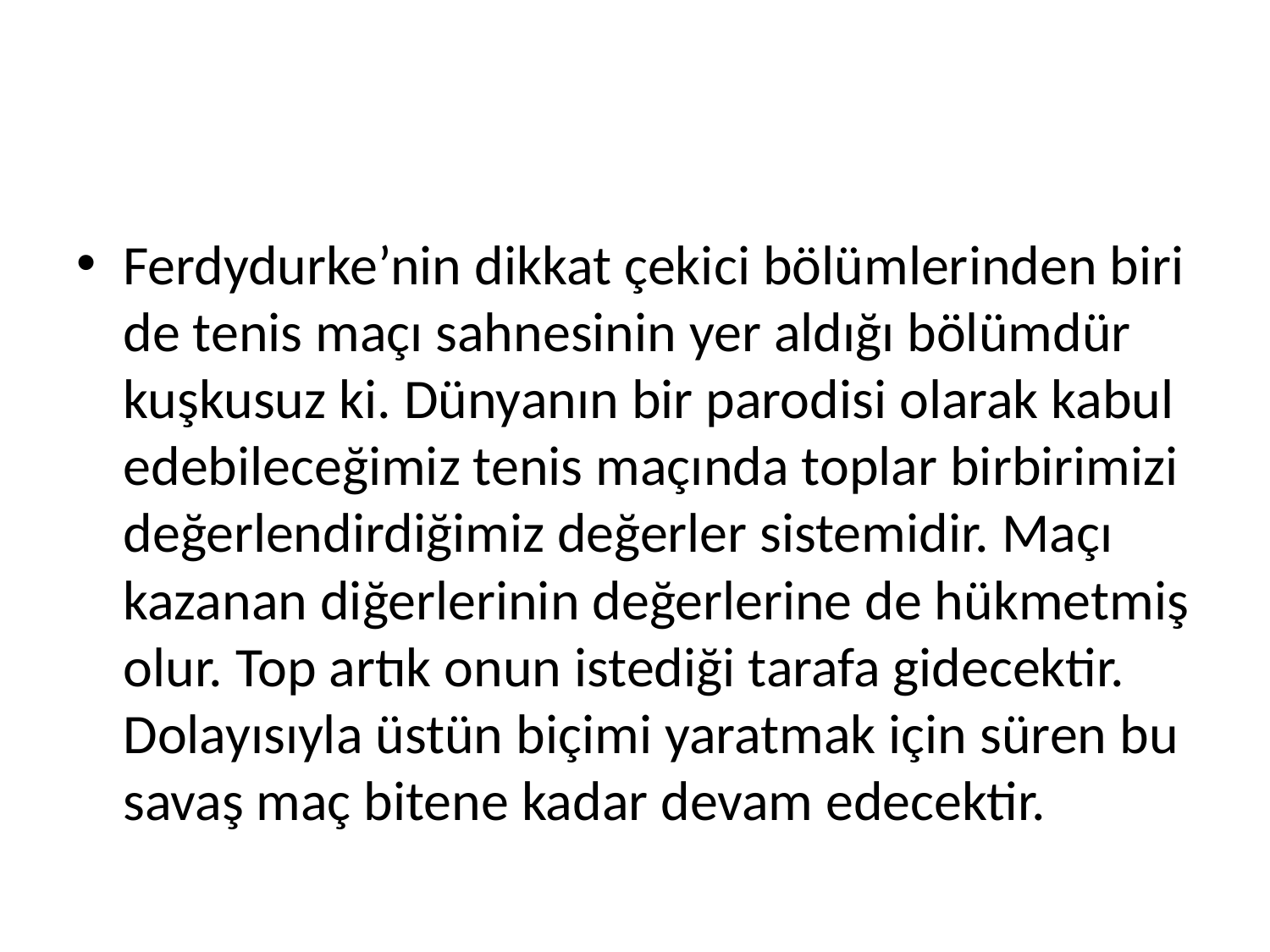

#
Ferdydurke’nin dikkat çekici bölümlerinden biri de tenis maçı sahnesinin yer aldığı bölümdür kuşkusuz ki. Dünyanın bir parodisi olarak kabul edebileceğimiz tenis maçında toplar birbirimizi değerlendirdiğimiz değerler sistemidir. Maçı kazanan diğerlerinin değerlerine de hükmetmiş olur. Top artık onun istediği tarafa gidecektir. Dolayısıyla üstün biçimi yaratmak için süren bu savaş maç bitene kadar devam edecektir.